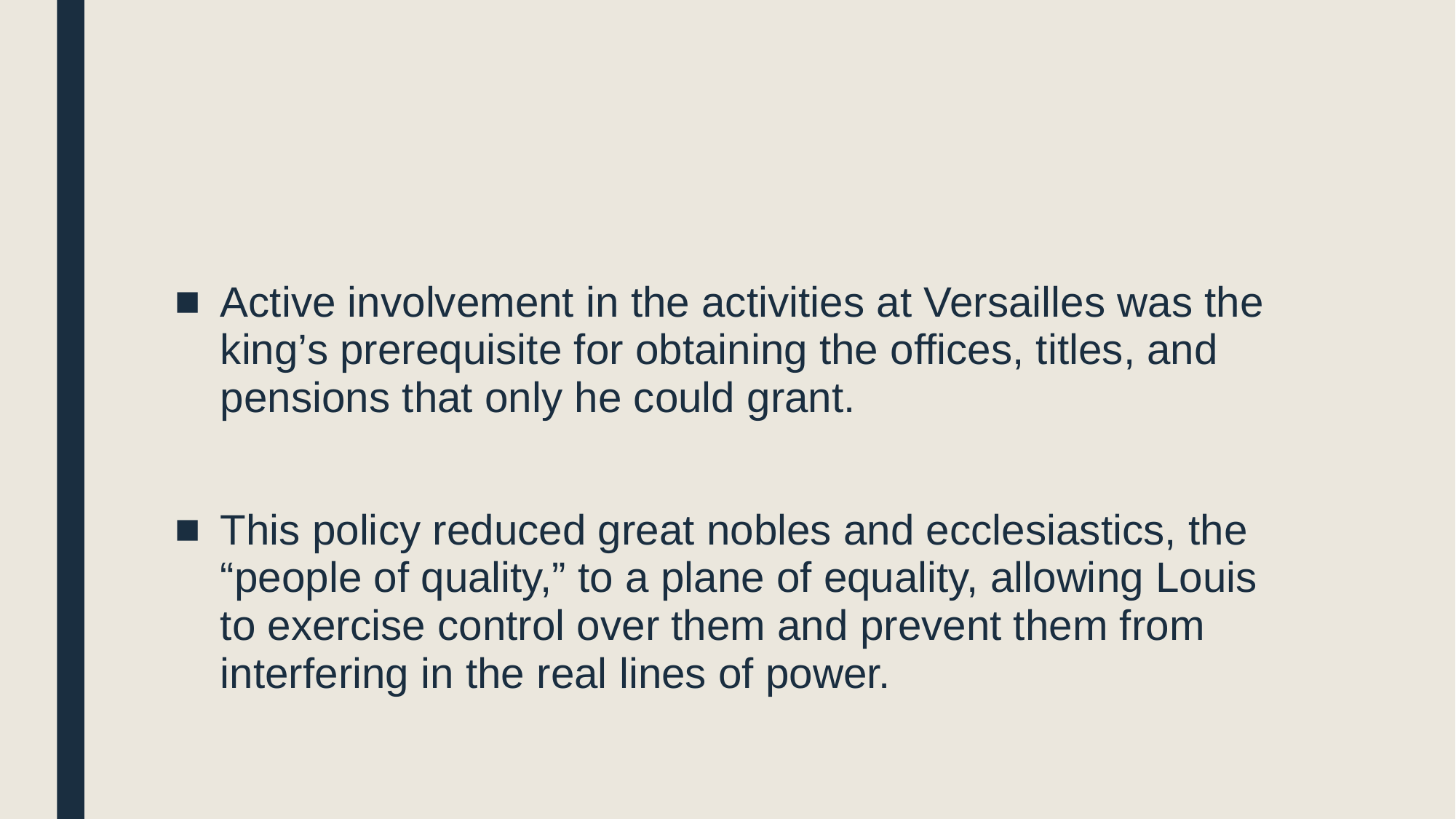

#
Active involvement in the activities at Versailles was the king’s prerequisite for obtaining the offices, titles, and pensions that only he could grant.

This policy reduced great nobles and ecclesiastics, the “people of quality,” to a plane of equality, allowing Louis to exercise control over them and prevent them from interfering in the real lines of power.